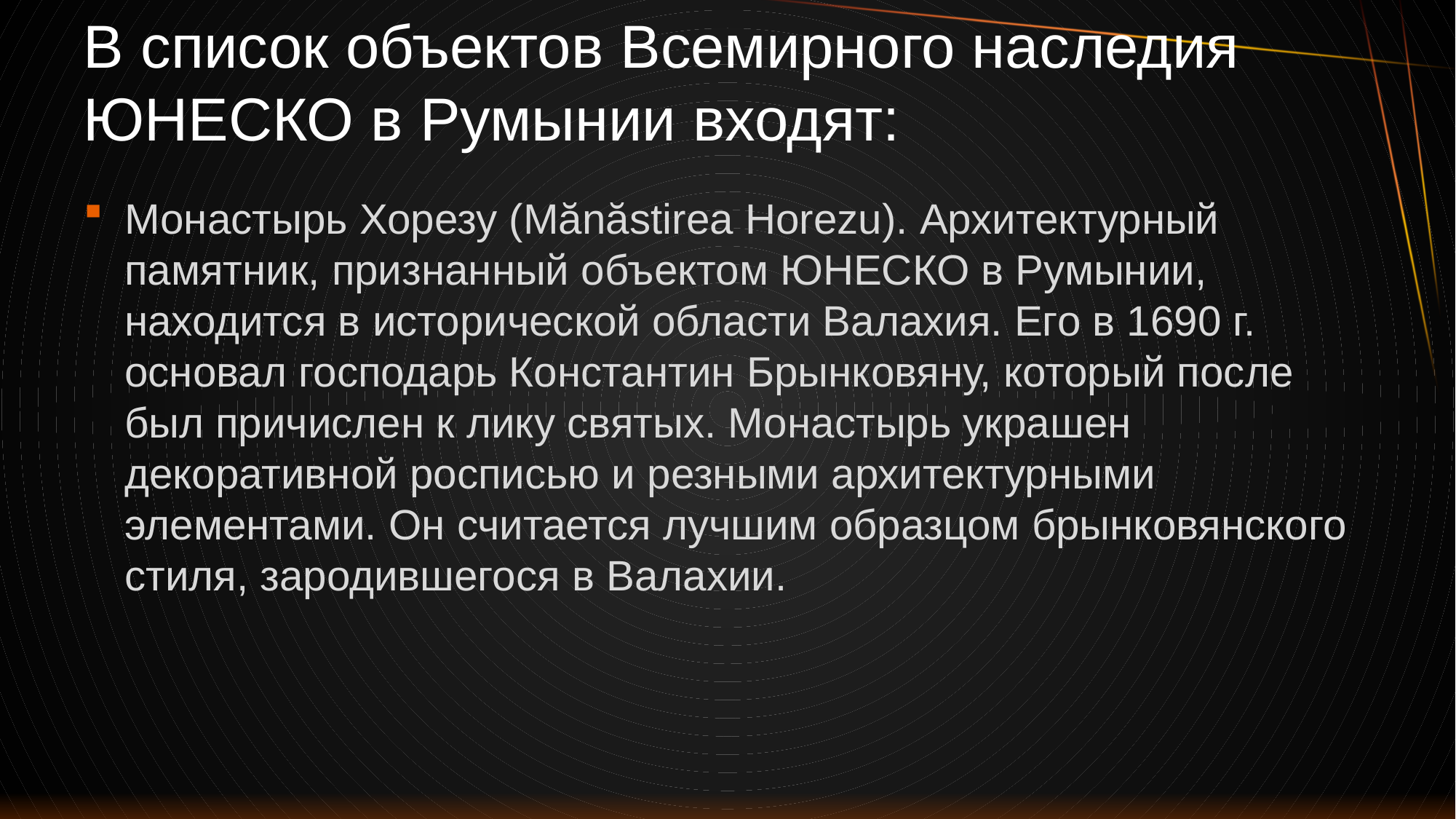

# В список объектов Всемирного наследия ЮНЕСКО в Румынии входят:
Монастырь Хорезу (Mănăstirea Horezu). Архитектурный
памятник, признанный объектом ЮНЕСКО в Румынии,
находится в исторической области Валахия. Его в 1690 г.
основал господарь Константин Брынковяну, который после
был причислен к лику святых. Монастырь украшен
декоративной росписью и резными архитектурными
элементами. Он считается лучшим образцом брынковянского стиля, зародившегося в Валахии.